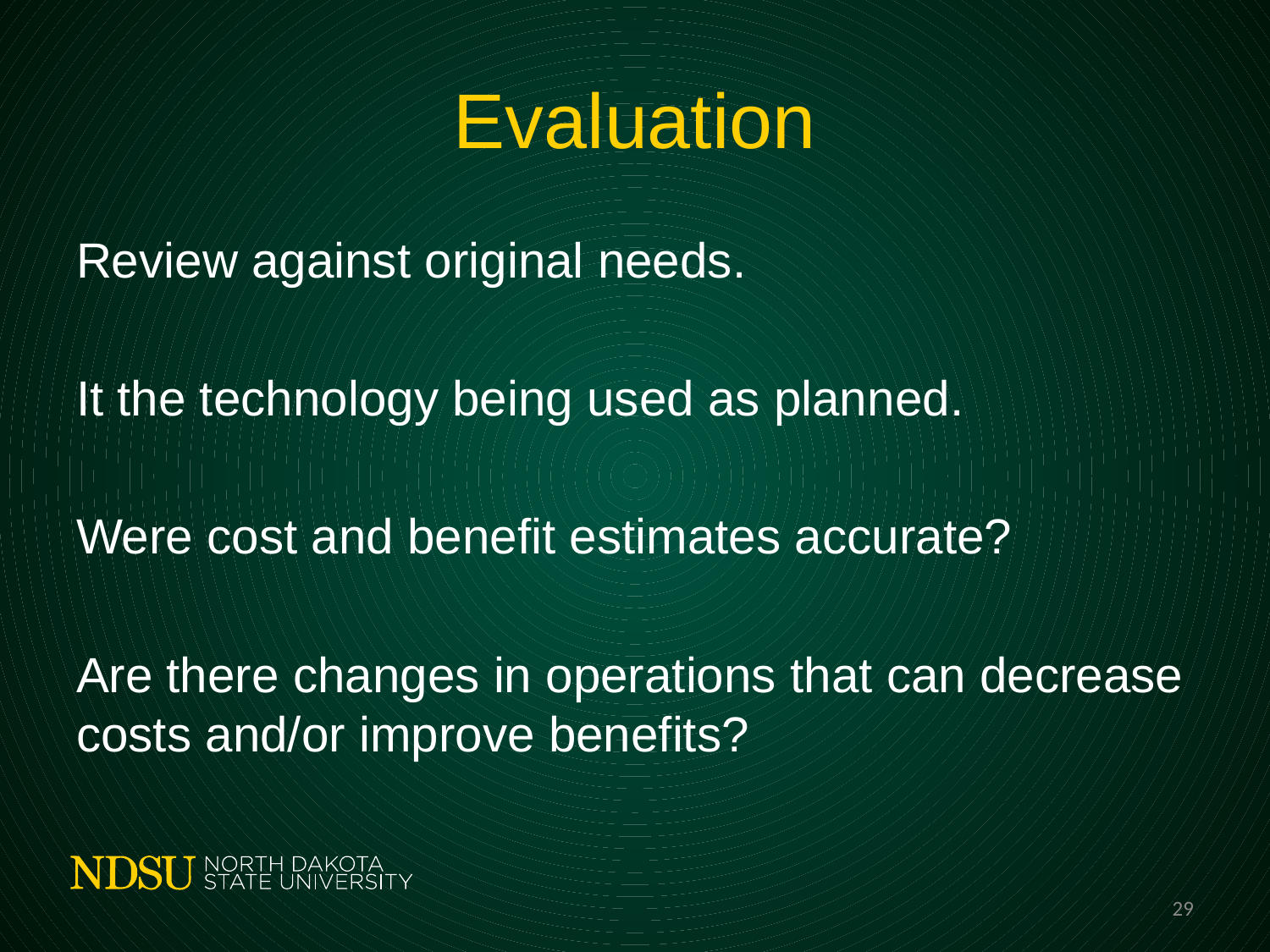

# Evaluation
Review against original needs.

It the technology being used as planned.

Were cost and benefit estimates accurate?

Are there changes in operations that can decrease costs and/or improve benefits?

29